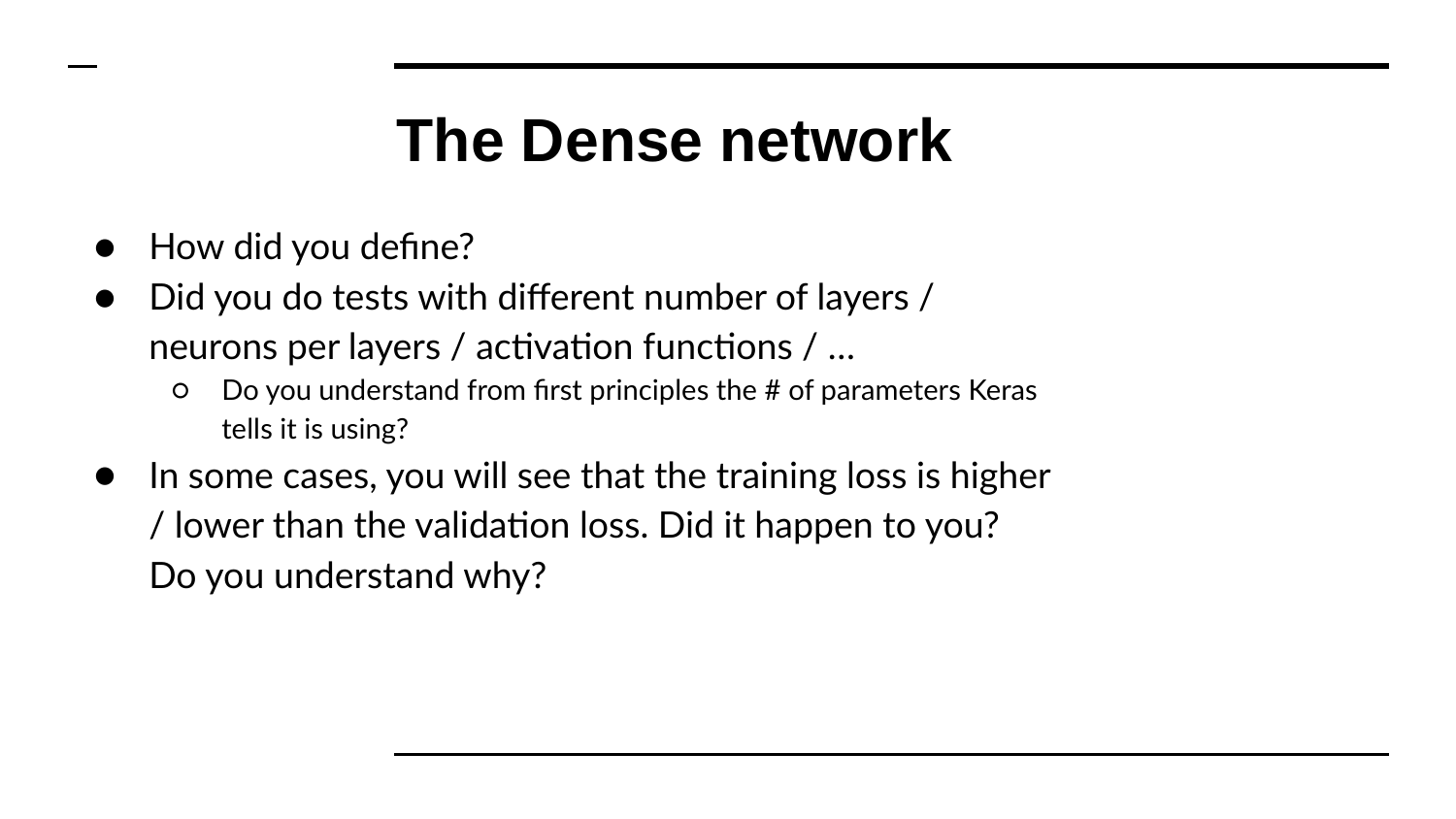

# The Dense network
How did you define?
Did you do tests with different number of layers / neurons per layers / activation functions / …
Do you understand from first principles the # of parameters Keras tells it is using?
In some cases, you will see that the training loss is higher / lower than the validation loss. Did it happen to you? Do you understand why?